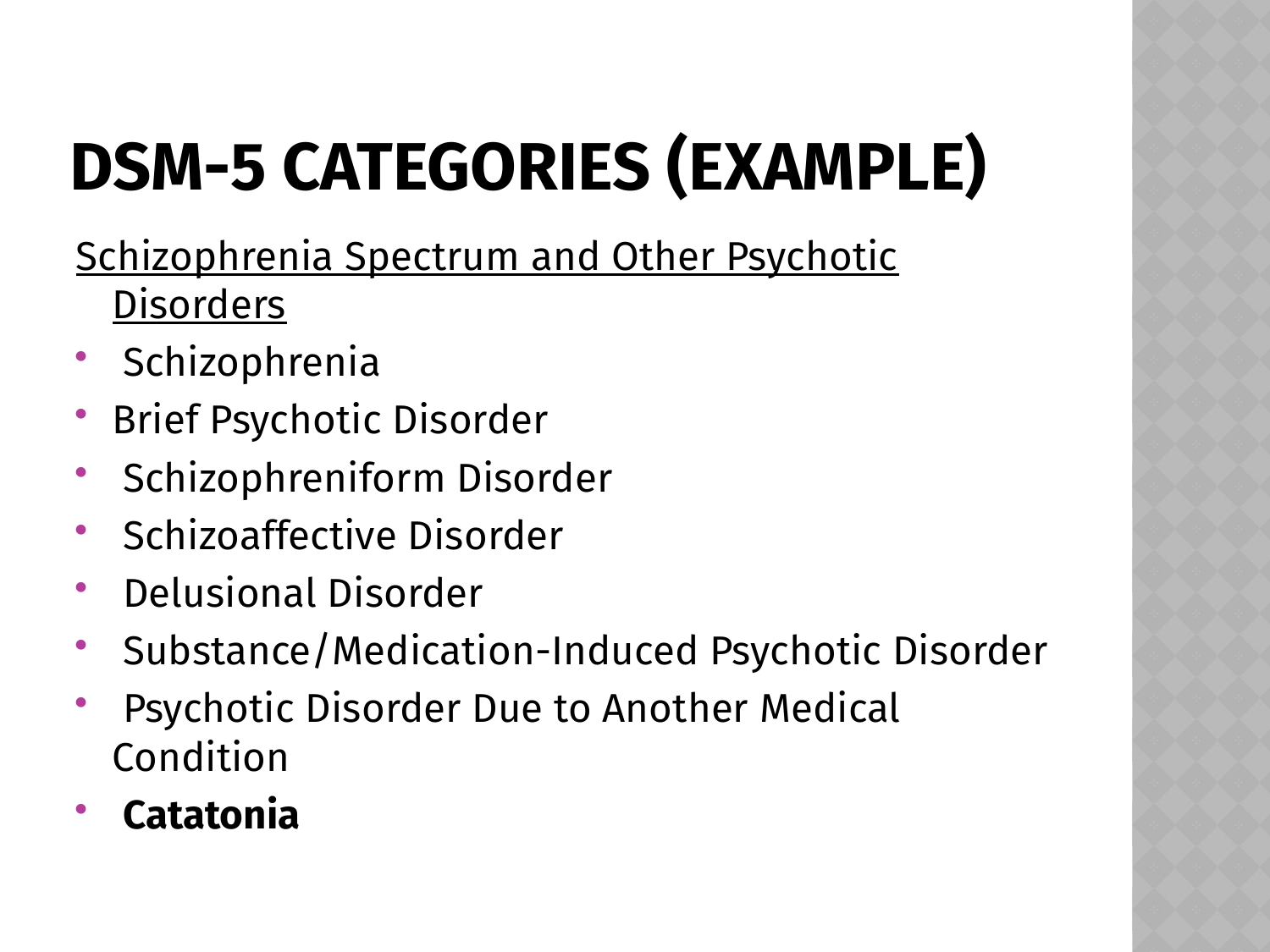

# DSM-5 Categories (example)
Schizophrenia Spectrum and Other Psychotic Disorders
 Schizophrenia
Brief Psychotic Disorder
 Schizophreniform Disorder
 Schizoaffective Disorder
 Delusional Disorder
 Substance/Medication-Induced Psychotic Disorder
 Psychotic Disorder Due to Another Medical Condition
 Catatonia